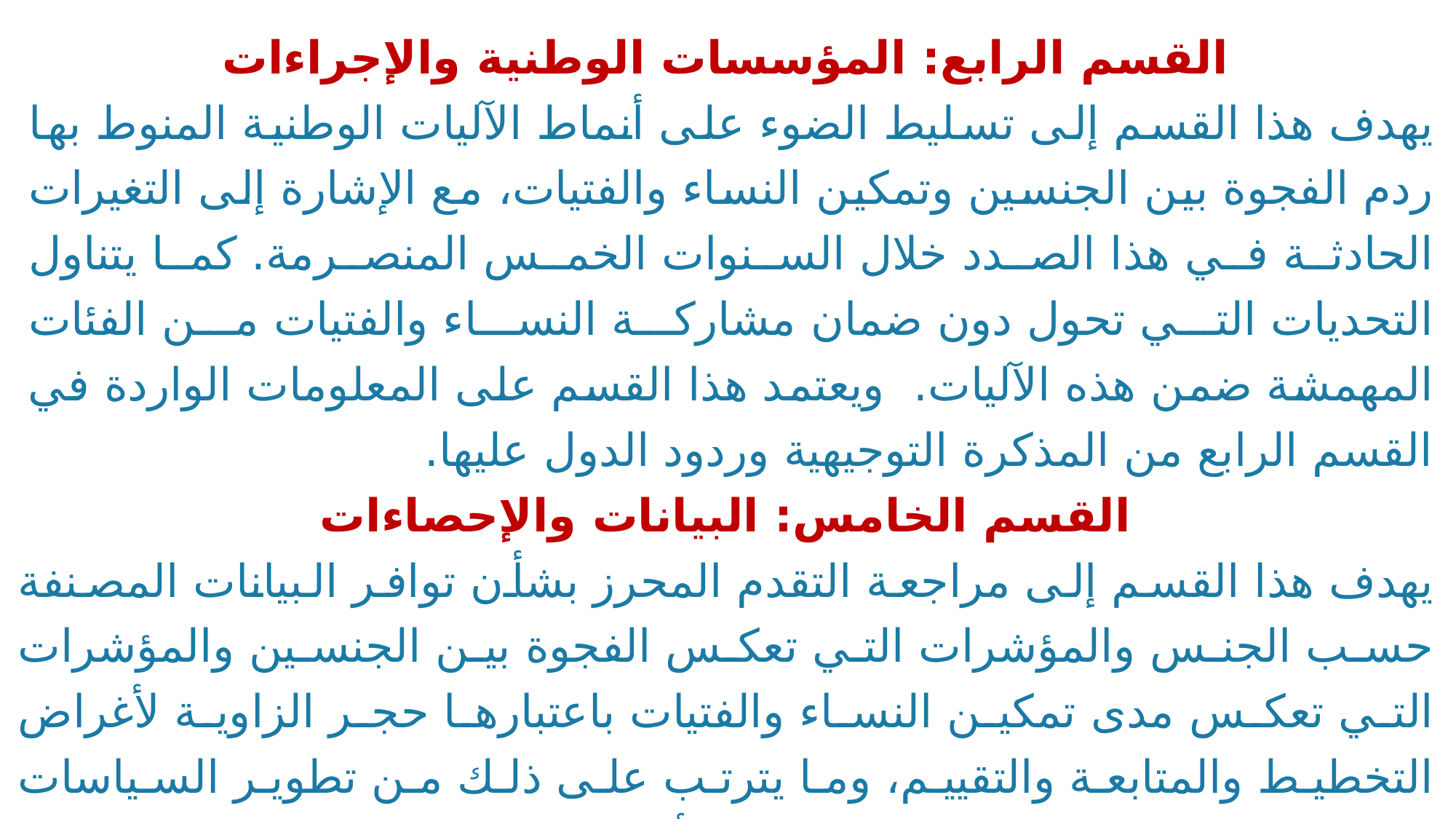

القسم الرابع: المؤسسات الوطنية والإجراءات
يهدف هذا القسم إلى تسليط الضوء على أنماط الآليات الوطنية المنوط بها ردم الفجوة بين الجنسين وتمكين النساء والفتيات، مع الإشارة إلى التغيرات الحادثة في هذا الصدد خلال السنوات الخمس المنصرمة. كما يتناول التحديات التي تحول دون ضمان مشاركة النساء والفتيات من الفئات المهمشة ضمن هذه الآليات.  ويعتمد هذا القسم على المعلومات الواردة في القسم الرابع من المذكرة التوجيهية وردود الدول عليها.
القسم الخامس: البيانات والإحصاءات
يهدف هذا القسم إلى مراجعة التقدم المحرز بشأن توافر البيانات المصنفة حسب الجنس والمؤشرات التي تعكس الفجوة بين الجنسين والمؤشرات التي تعكس مدى تمكين النساء والفتيات باعتبارها حجر الزاوية لأغراض التخطيط والمتابعة والتقييم، وما يترتب على ذلك من تطوير السياسات وتصميم التدخلات وتخصيص الموارد من أجل زيادة فاعلية تحقيق منهاج عمل بيجين.